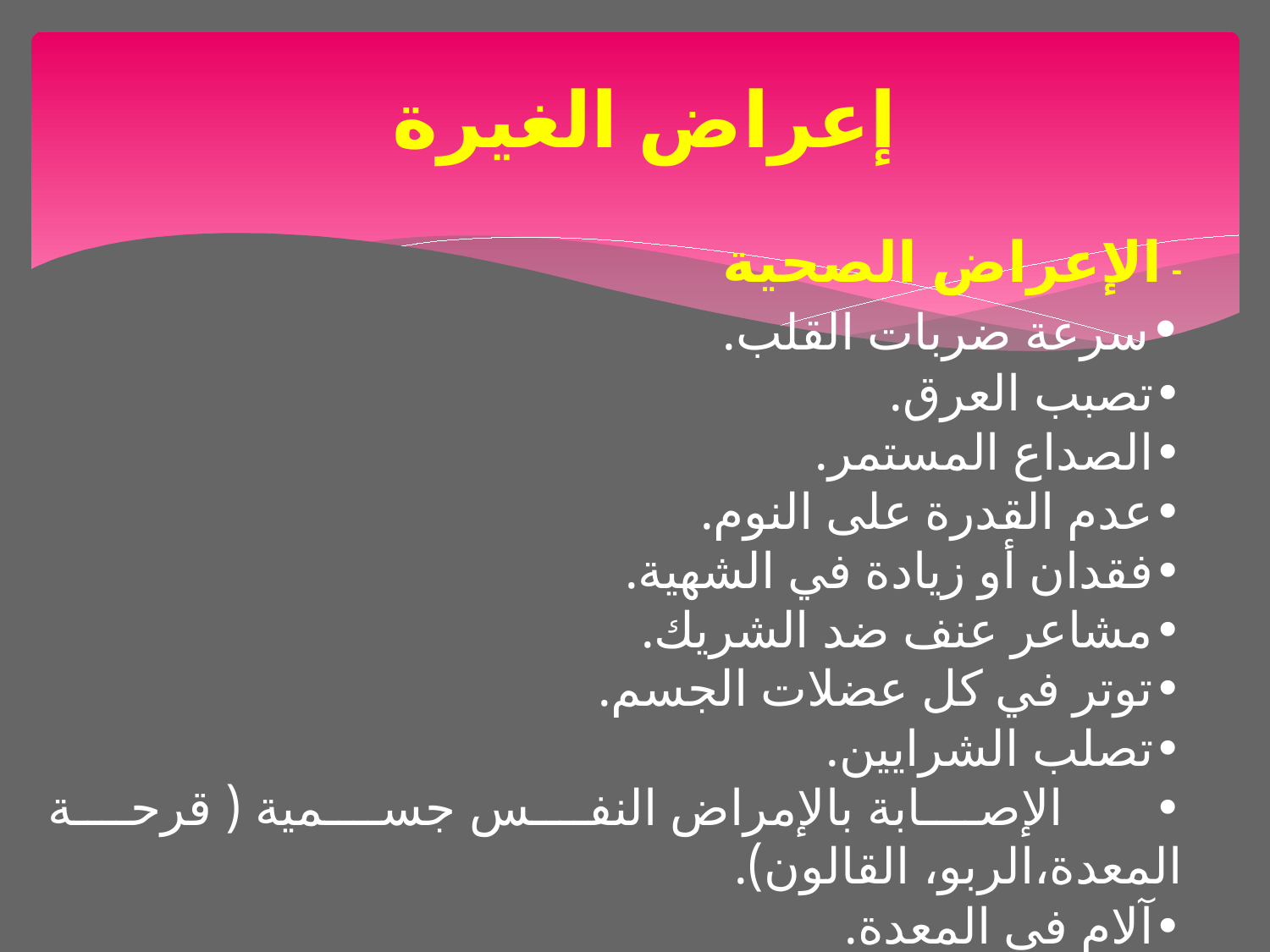

# إعراض الغيرة
- الإعراض الصحية
•	سرعة ضربات القلب.
•	تصبب العرق.
•	الصداع المستمر.
•	عدم القدرة على النوم.
•	فقدان أو زيادة في الشهية.
•	مشاعر عنف ضد الشريك.
•	توتر في كل عضلات الجسم.
•	تصلب الشرايين.
•       الإصابة بالإمراض النفس جسمية ( قرحة المعدة،الربو، القالون).
•	آلام في المعدة.
•	ارتخاء الأعصاب (الرعشة).